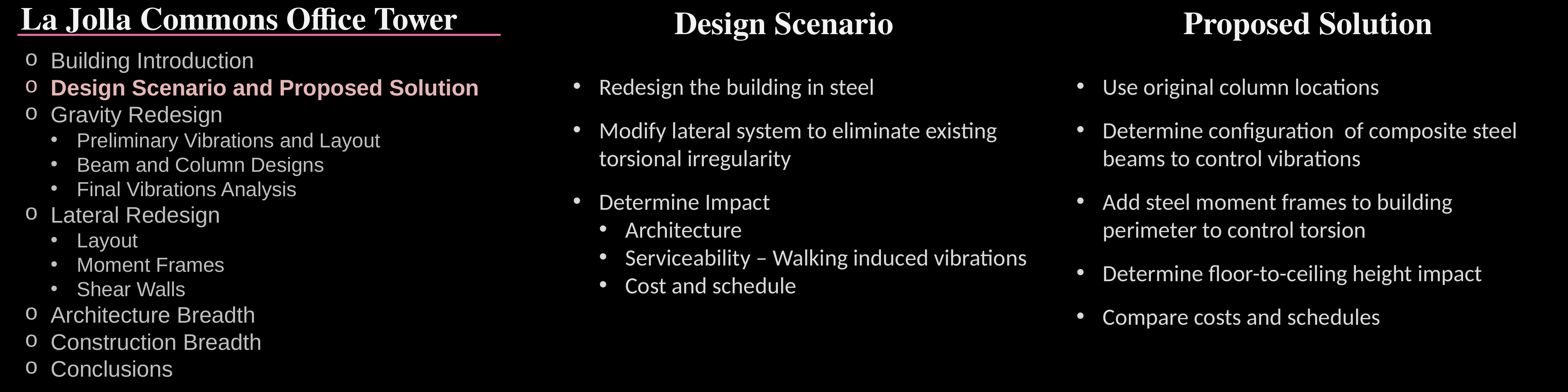

Design Scenario
Proposed Solution
La Jolla Commons Office Tower
Building Introduction
Design Scenario and Proposed Solution
Gravity Redesign
Preliminary Vibrations and Layout
Beam and Column Designs
Final Vibrations Analysis
Lateral Redesign
Layout
Moment Frames
Shear Walls
Architecture Breadth
Construction Breadth
Conclusions

Redesign the building in steel

Modify lateral system to eliminate existing torsional irregularity

Determine Impact
Architecture
Serviceability – Walking induced vibrations
Cost and schedule

Use original column locations

Determine configuration  of composite steel beams to control vibrations

Add steel moment frames to building perimeter to control torsion

Determine floor-to-ceiling height impact

Compare costs and schedules